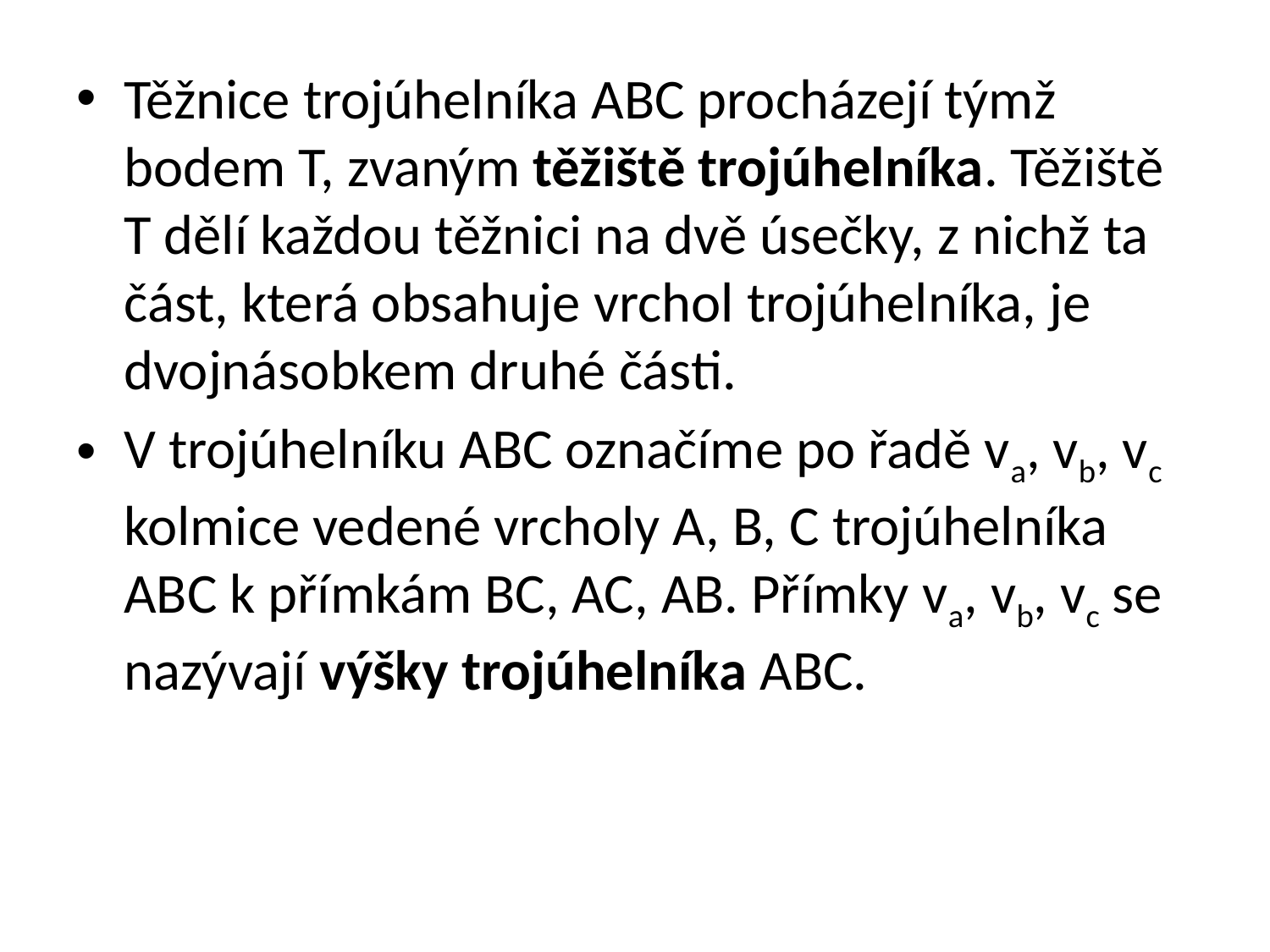

Těžnice trojúhelníka ABC procházejí týmž bodem T, zvaným těžiště trojúhelníka. Těžiště T dělí každou těžnici na dvě úsečky, z nichž ta část, která obsahuje vrchol trojúhelníka, je dvojnásobkem druhé části.
V trojúhelníku ABC označíme po řadě va, vb, vc kolmice vedené vrcholy A, B, C trojúhelníka ABC k přímkám BC, AC, AB. Přímky va, vb, vc se nazývají výšky trojúhelníka ABC.